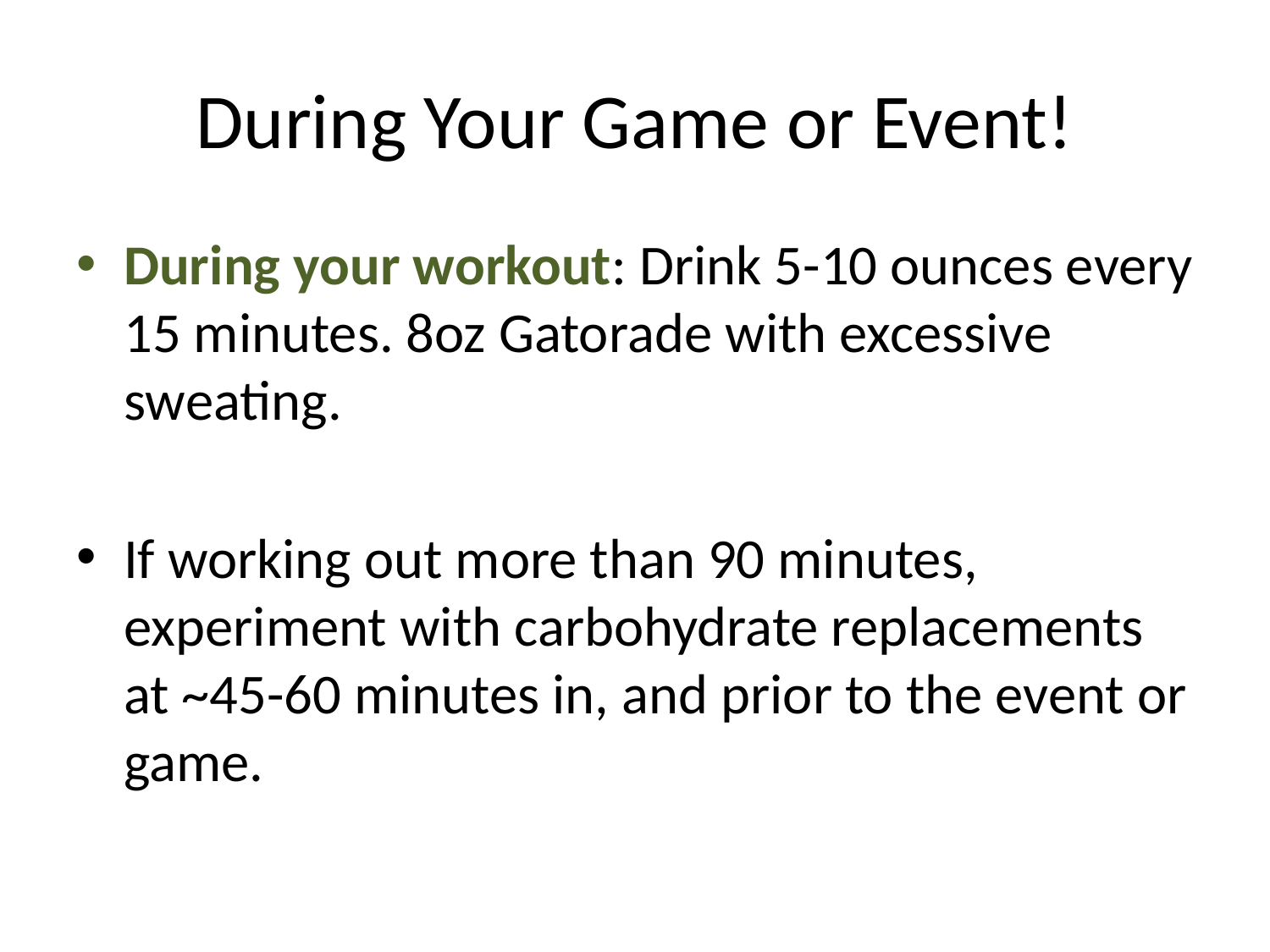

# During Your Game or Event!
During your workout: Drink 5-10 ounces every 15 minutes. 8oz Gatorade with excessive sweating.

If working out more than 90 minutes, experiment with carbohydrate replacements at ~45-60 minutes in, and prior to the event or game.